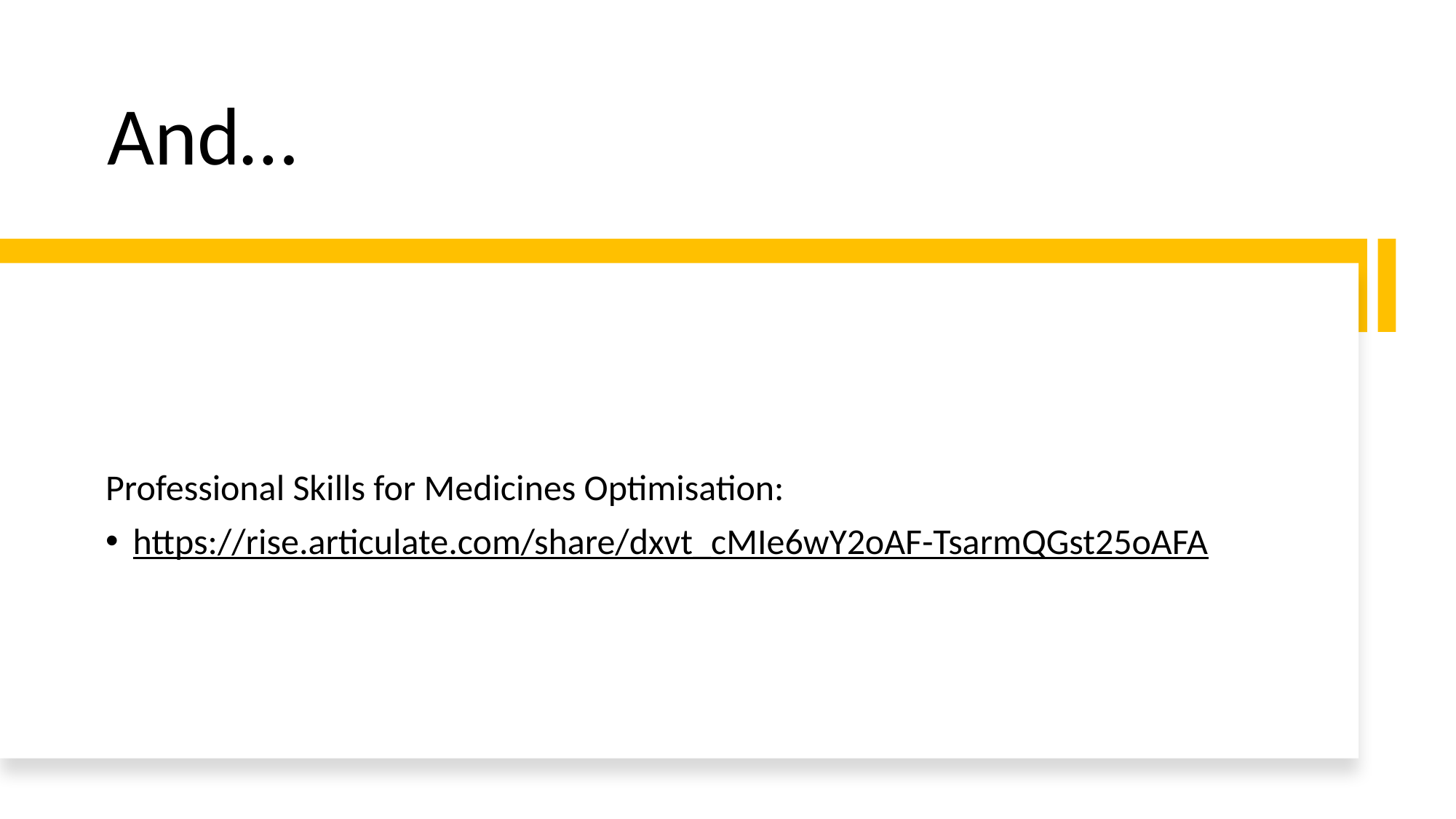

# And…

Professional Skills for Medicines Optimisation:
https://rise.articulate.com/share/dxvt_cMIe6wY2oAF-TsarmQGst25oAFA